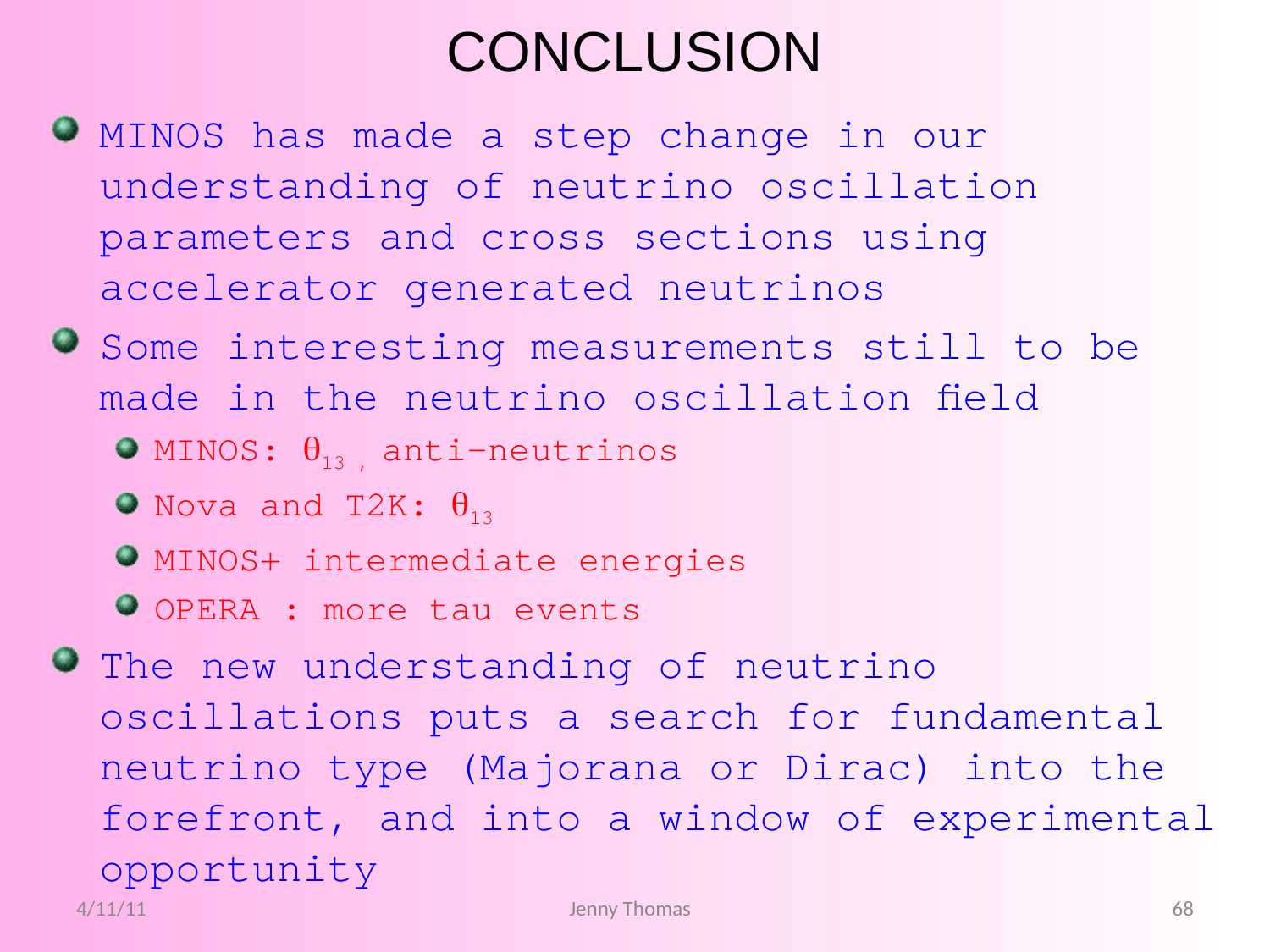

# CONCLUSION
MINOS has made a step change in our understanding of neutrino oscillation parameters and cross sections using accelerator generated neutrinos
Some interesting measurements still to be made in the neutrino oscillation field
MINOS: θ13 , anti-neutrinos
Nova and T2K: θ13
MINOS+ intermediate energies
OPERA : more tau events
The new understanding of neutrino oscillations puts a search for fundamental neutrino type (Majorana or Dirac) into the forefront, and into a window of experimental opportunity

4/11/11
Jenny Thomas
68